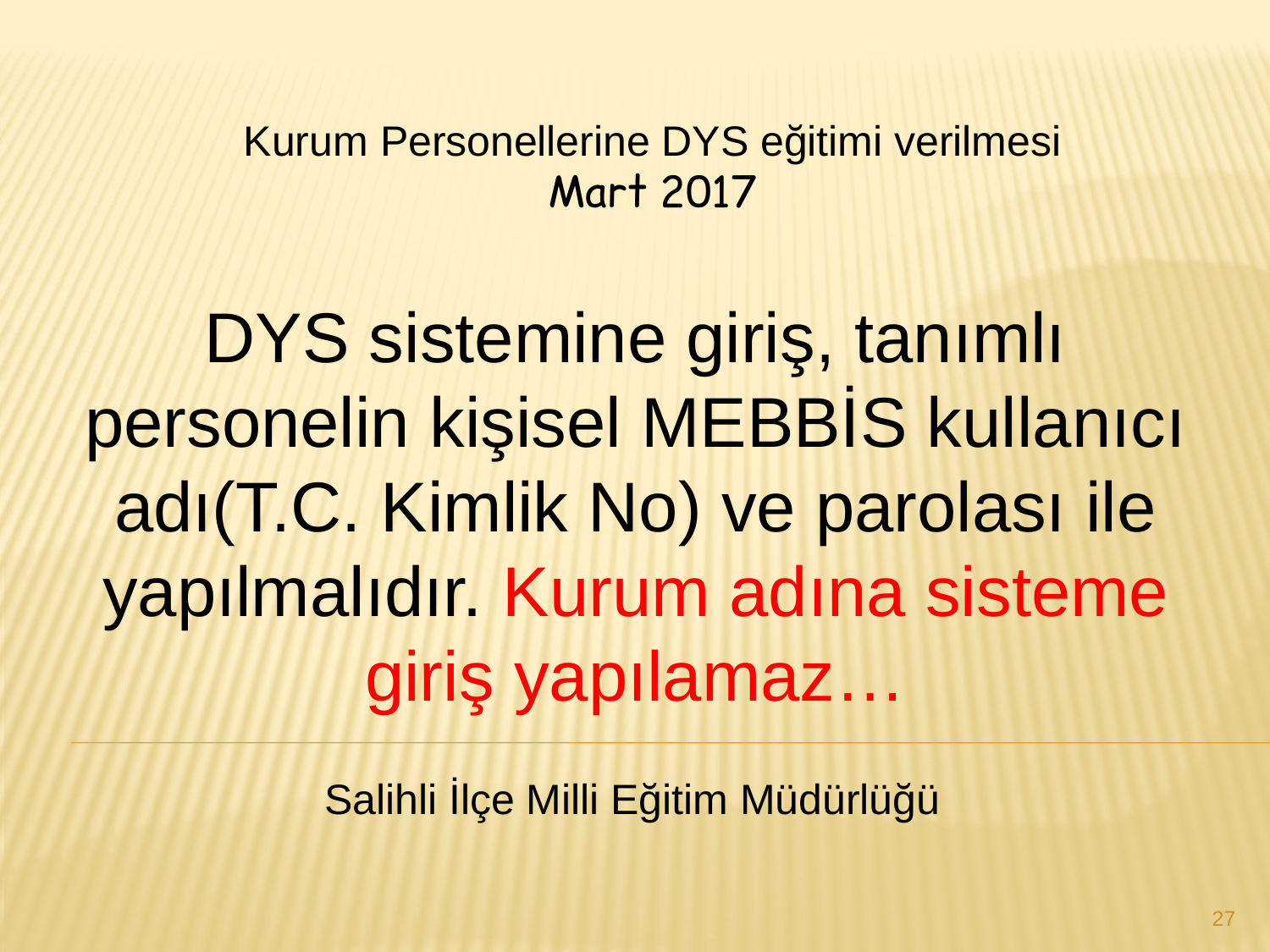

Kurum Personellerine DYS eğitimi verilmesi
Mart 2017
DYS sistemine giriş, tanımlı personelin kişisel MEBBİS kullanıcı adı(T.C. Kimlik No) ve parolası ile yapılmalıdır. Kurum adına sisteme giriş yapılamaz…

Salihli İlçe Milli Eğitim Müdürlüğü
27